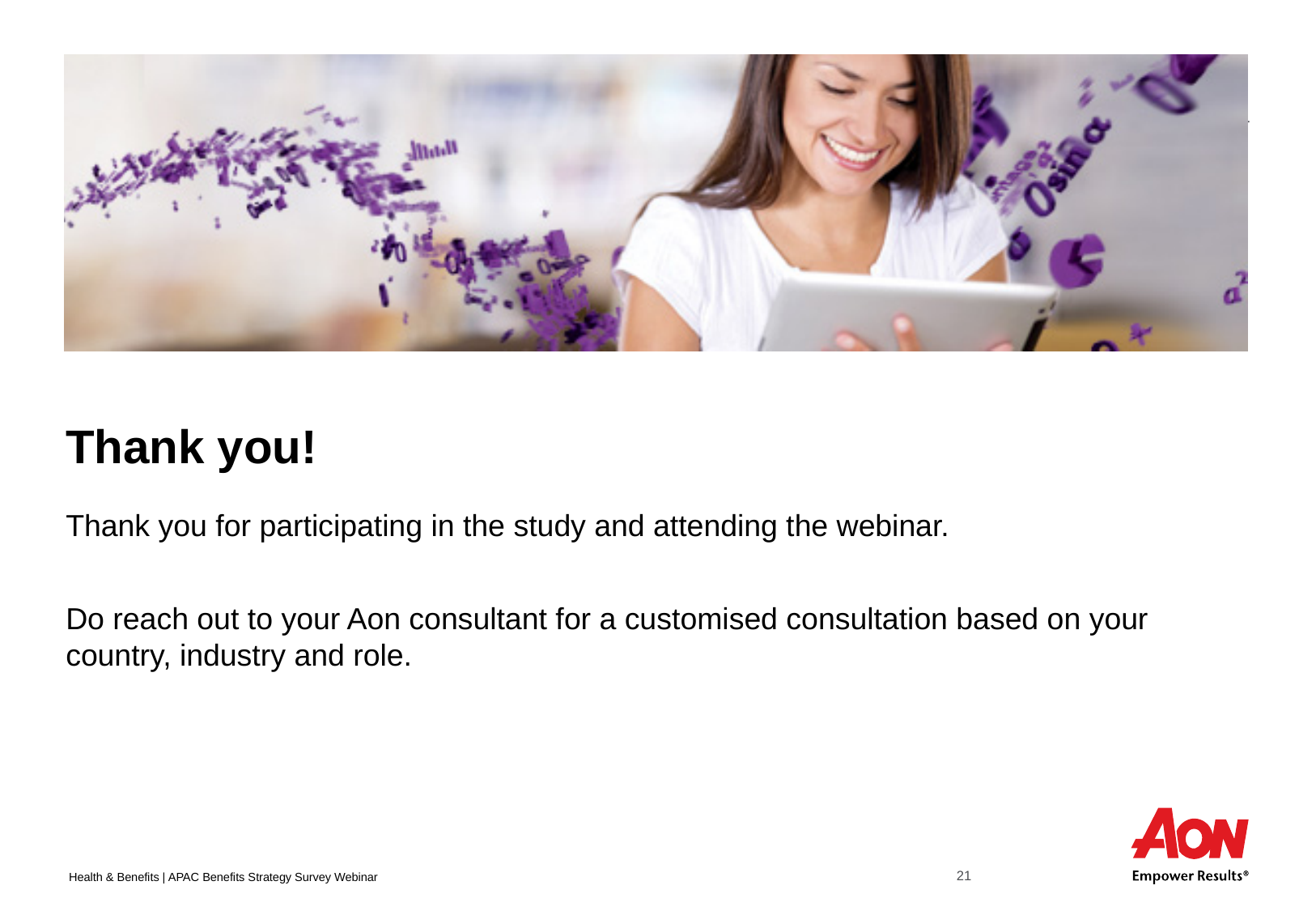

# Thank you!
Thank you for participating in the study and attending the webinar.

Do reach out to your Aon consultant for a customised consultation based on your country, industry and role.